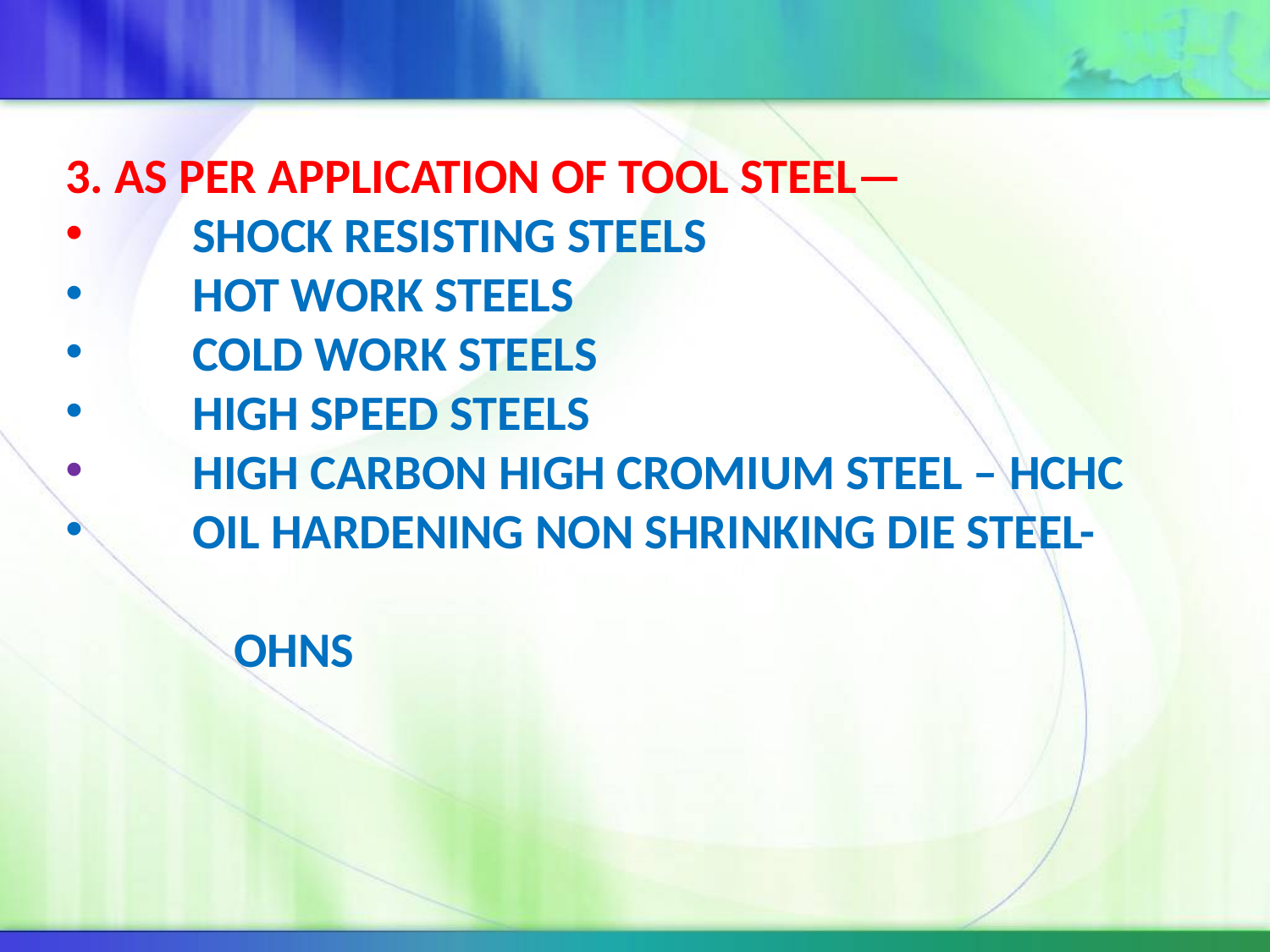

3. AS PER APPLICATION OF TOOL STEEL—
	SHOCK RESISTING STEELS
	HOT WORK STEELS
	COLD WORK STEELS
	HIGH SPEED STEELS
	HIGH CARBON HIGH CROMIUM STEEL – HCHC
	OIL HARDENING NON SHRINKING DIE STEEL-
               OHNS